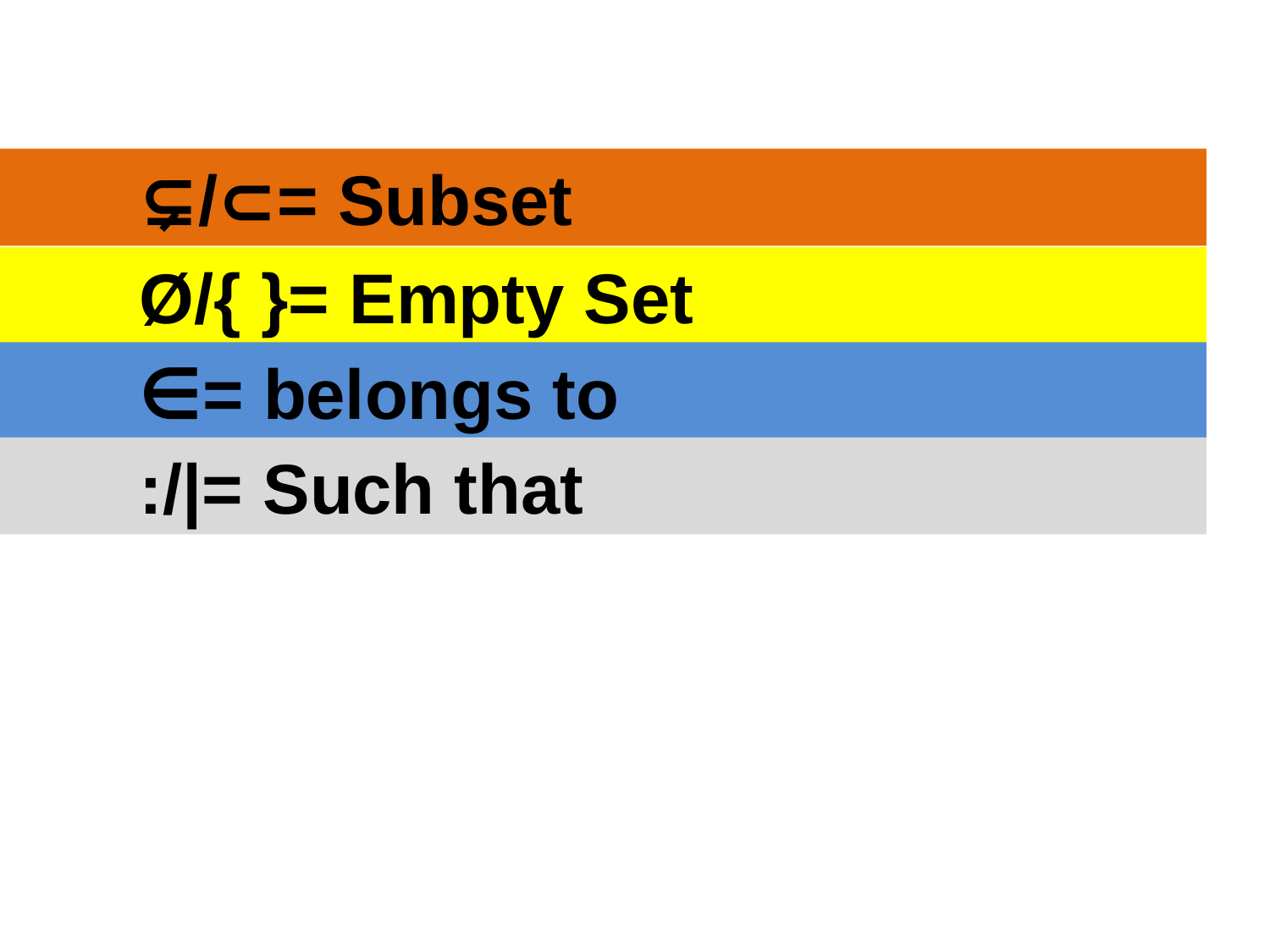

⊊/⊂= Subset
	Ø/{ }= Empty Set
	∈= belongs to
	:/|= Such that